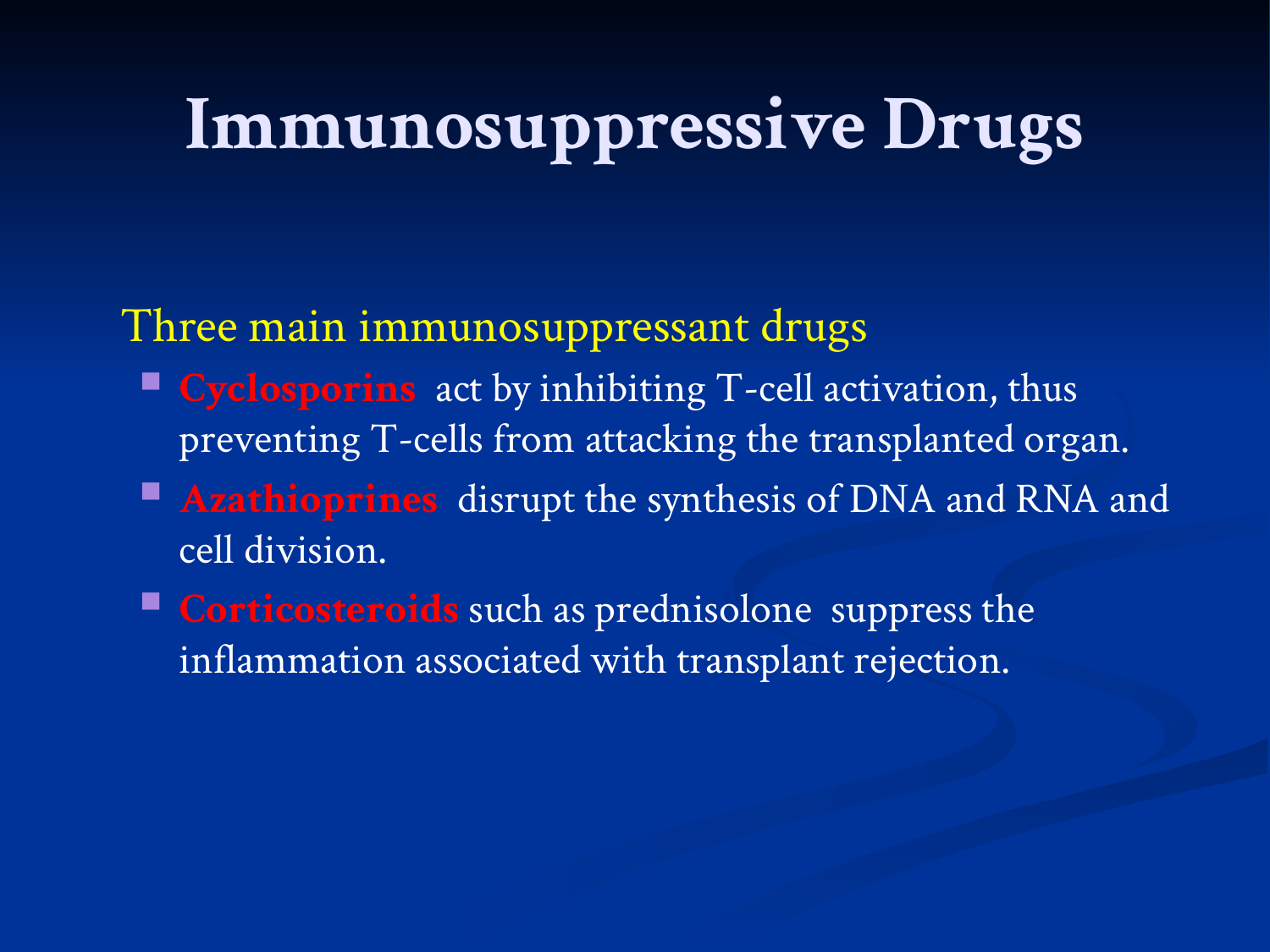

# Immunosuppressive Drugs
    Three main immunosuppressant drugs
Cyclosporins  act by inhibiting T-cell activation, thus preventing T-cells from attacking the transplanted organ.
Azathioprines  disrupt the synthesis of DNA and RNA and cell division.
Corticosteroids such as prednisolone  suppress the inflammation associated with transplant rejection.